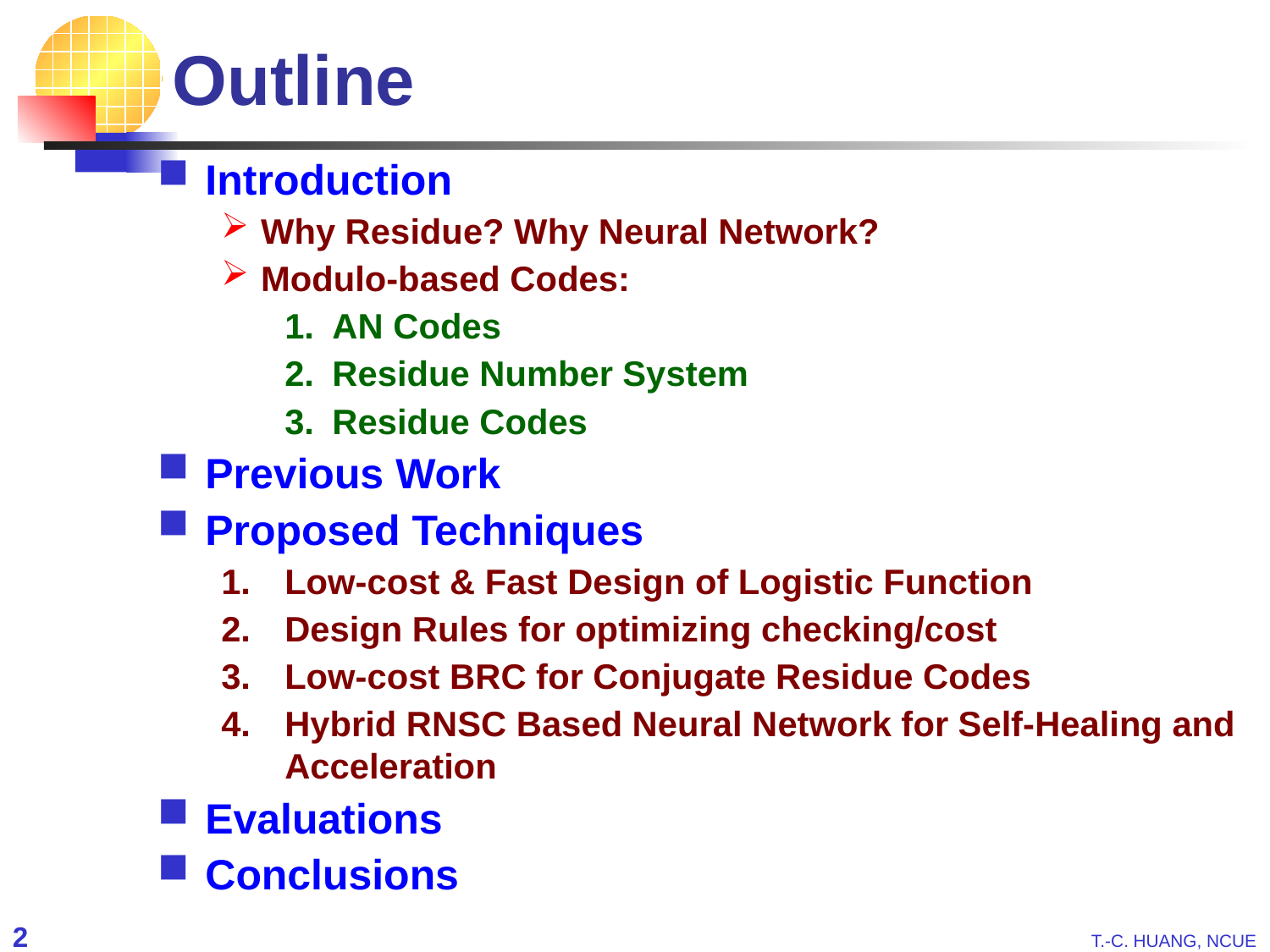

Outline
Introduction
Why Residue? Why Neural Network?
Modulo-based Codes:
AN Codes
Residue Number System
Residue Codes
Previous Work
Proposed Techniques
Low-cost & Fast Design of Logistic Function
Design Rules for optimizing checking/cost
Low-cost BRC for Conjugate Residue Codes
Hybrid RNSC Based Neural Network for Self-Healing and Acceleration
Evaluations
Conclusions